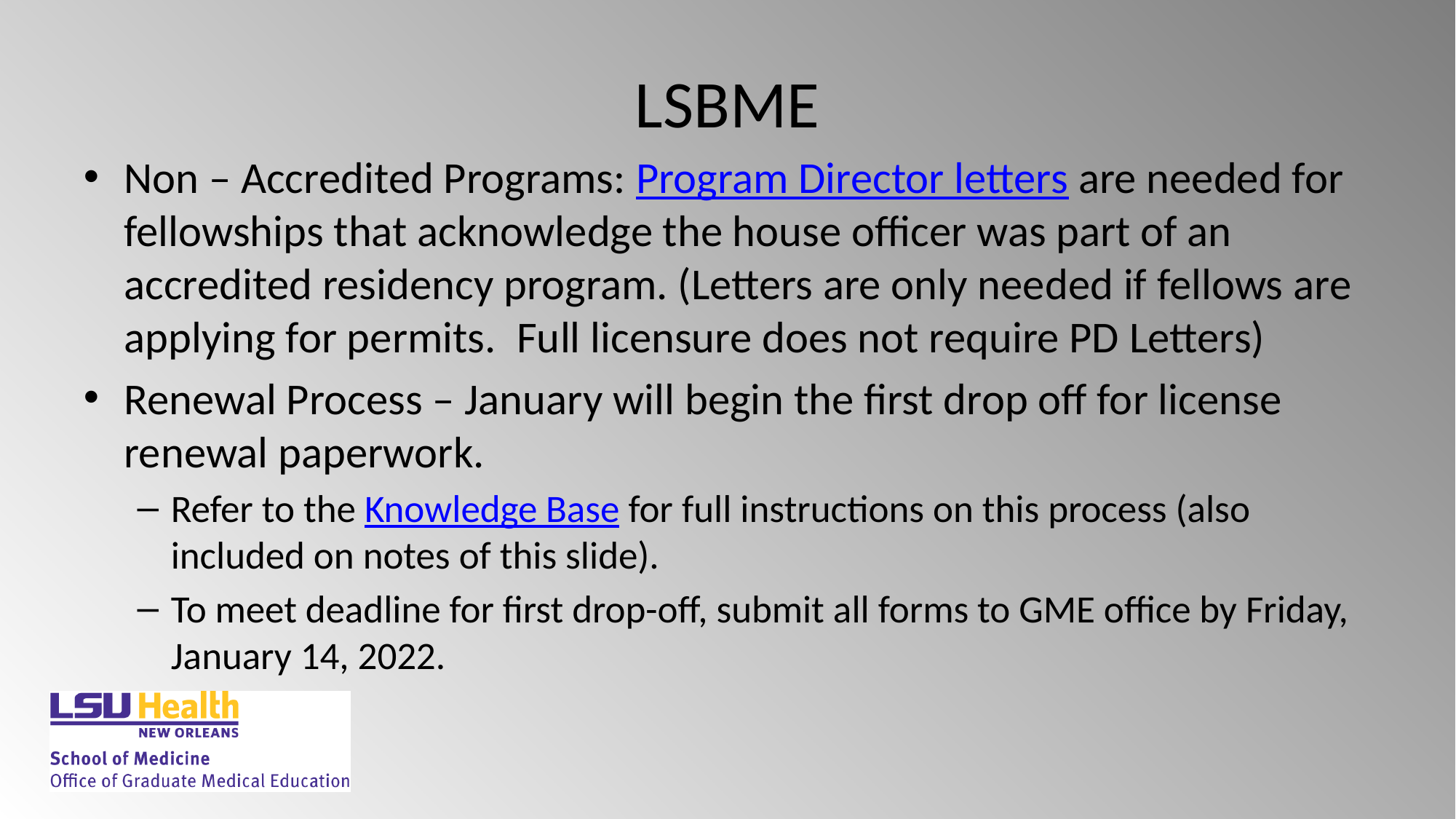

# LSBME
Non – Accredited Programs: Program Director letters are needed for fellowships that acknowledge the house officer was part of an accredited residency program. (Letters are only needed if fellows are applying for permits.  Full licensure does not require PD Letters)
Renewal Process – January will begin the first drop off for license renewal paperwork.
Refer to the Knowledge Base for full instructions on this process (also included on notes of this slide).
To meet deadline for first drop-off, submit all forms to GME office by Friday, January 14, 2022.